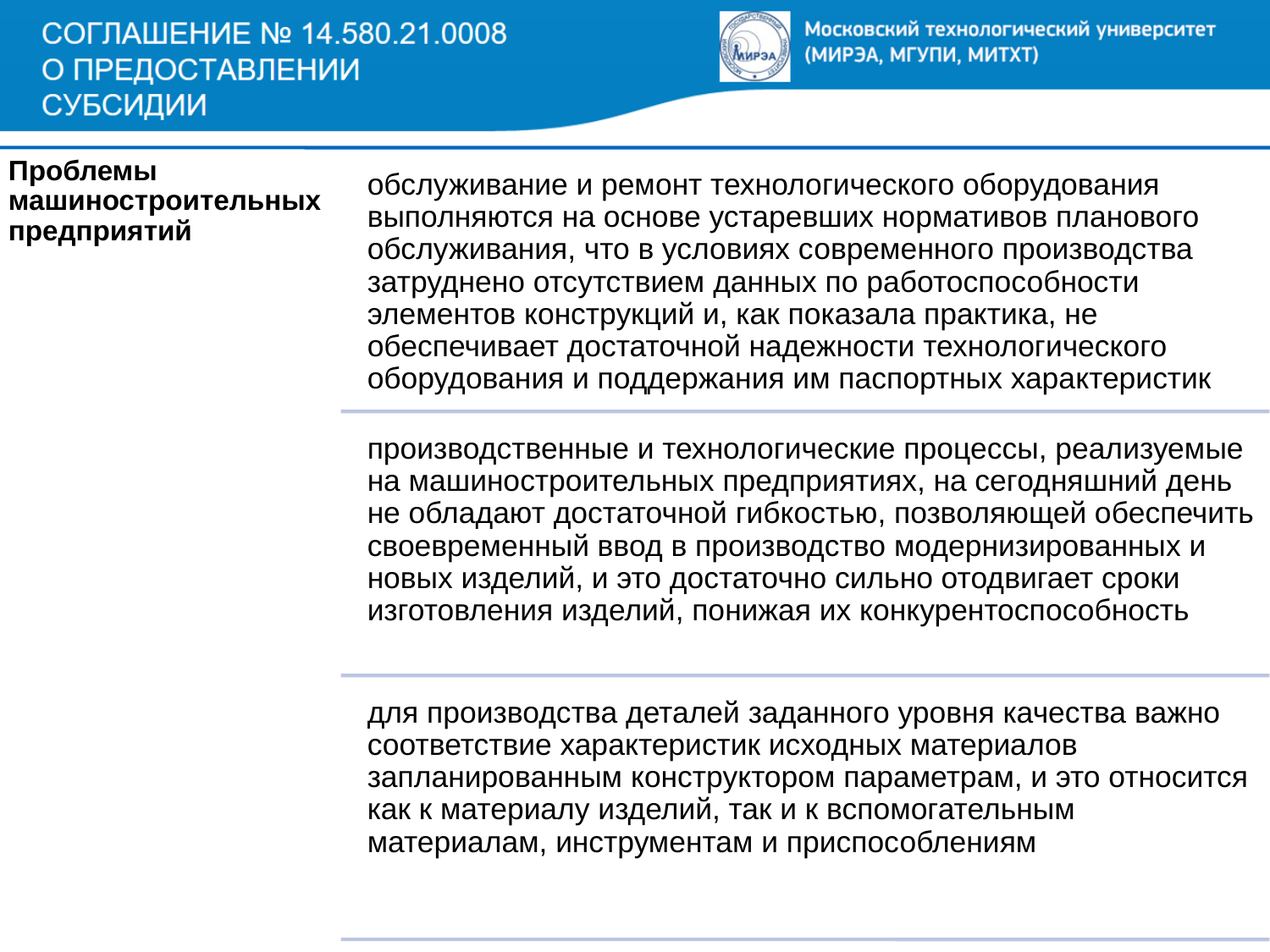

Проблемы машиностроительных предприятий
обслуживание и ремонт технологического оборудования выполняются на основе устаревших нормативов планового обслуживания, что в условиях современного производства затруднено отсутствием данных по работоспособности элементов конструкций и, как показала практика, не обеспечивает достаточной надежности технологического оборудования и поддержания им паспортных характеристик
производственные и технологические процессы, реализуемые на машиностроительных предприятиях, на сегодняшний день не обладают достаточной гибкостью, позволяющей обеспечить своевременный ввод в производство модернизированных и новых изделий, и это достаточно сильно отодвигает сроки изготовления изделий, понижая их конкурентоспособность
для производства деталей заданного уровня качества важно соответствие характеристик исходных материалов запланированным конструктором параметрам, и это относится как к материалу изделий, так и к вспомогательным материалам, инструментам и приспособлениям